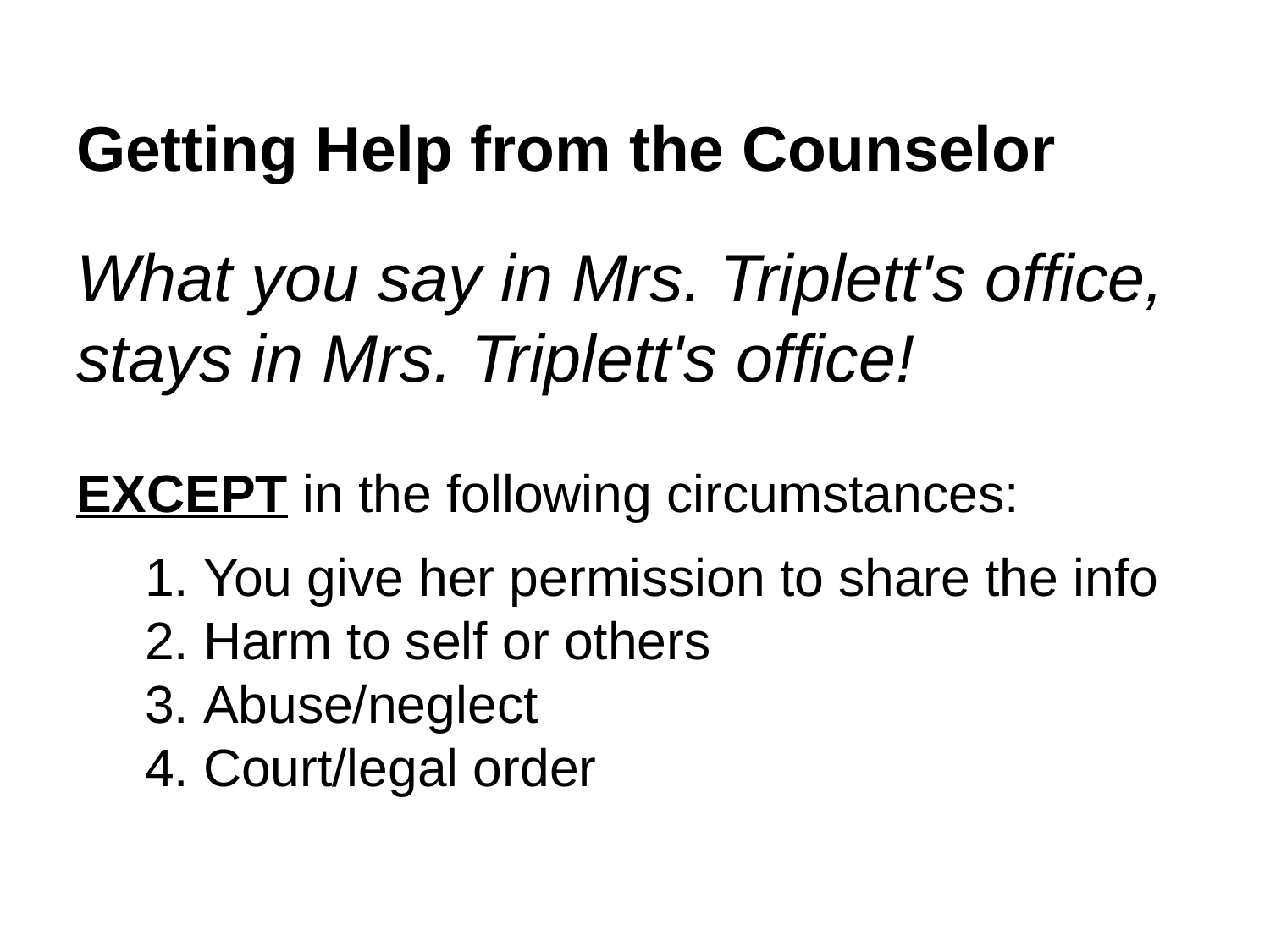

# Getting Help from the Counselor
What you say in Mrs. Triplett's office,
stays in Mrs. Triplett's office!

EXCEPT in the following circumstances:

You give her permission to share the info
Harm to self or others
Abuse/neglect
Court/legal order